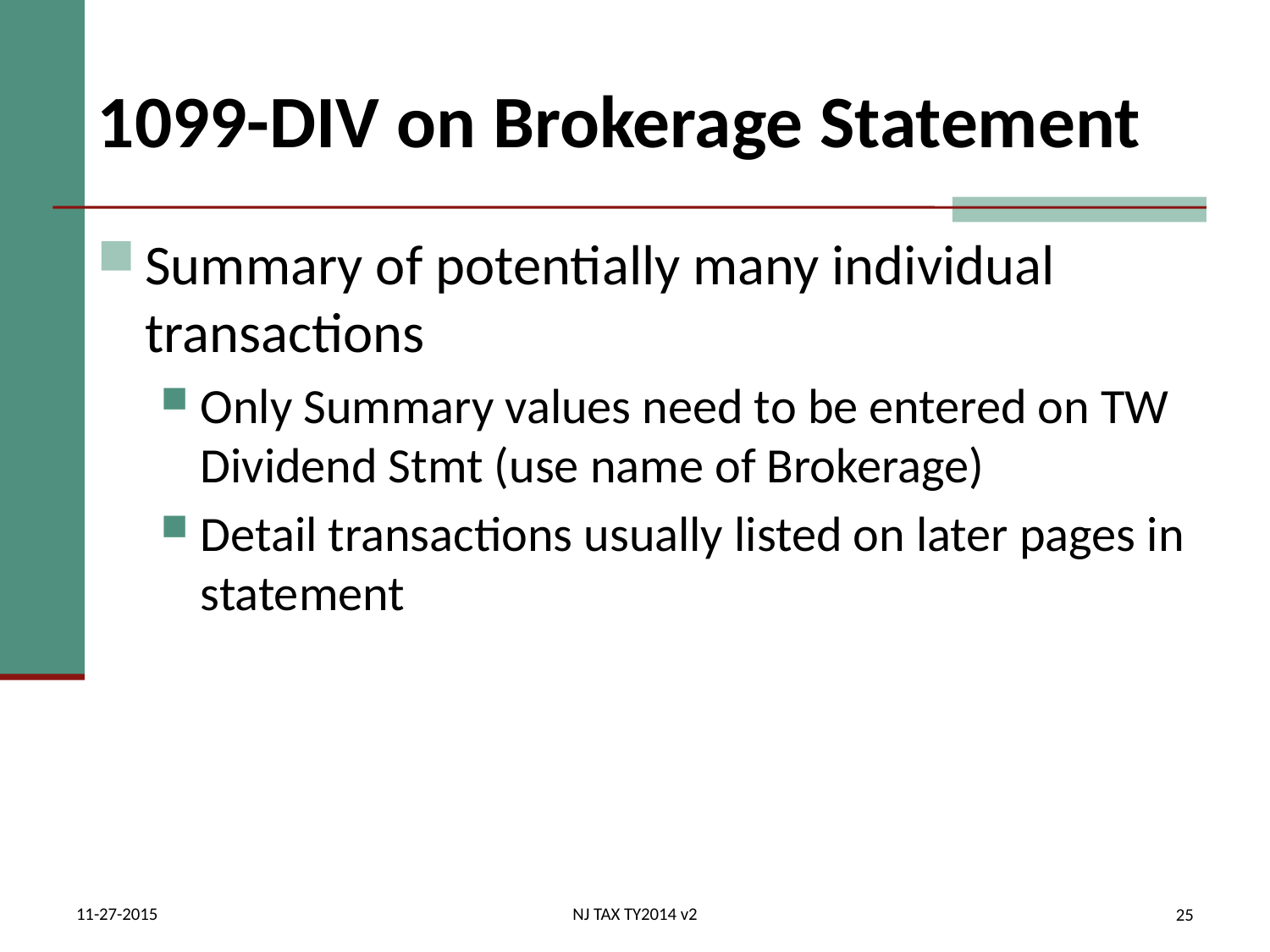

# 1099-DIV on Brokerage Statement
Summary of potentially many individual transactions
Only Summary values need to be entered on TW Dividend Stmt (use name of Brokerage)
Detail transactions usually listed on later pages in statement
11-27-2015
NJ TAX TY2014 v2
25